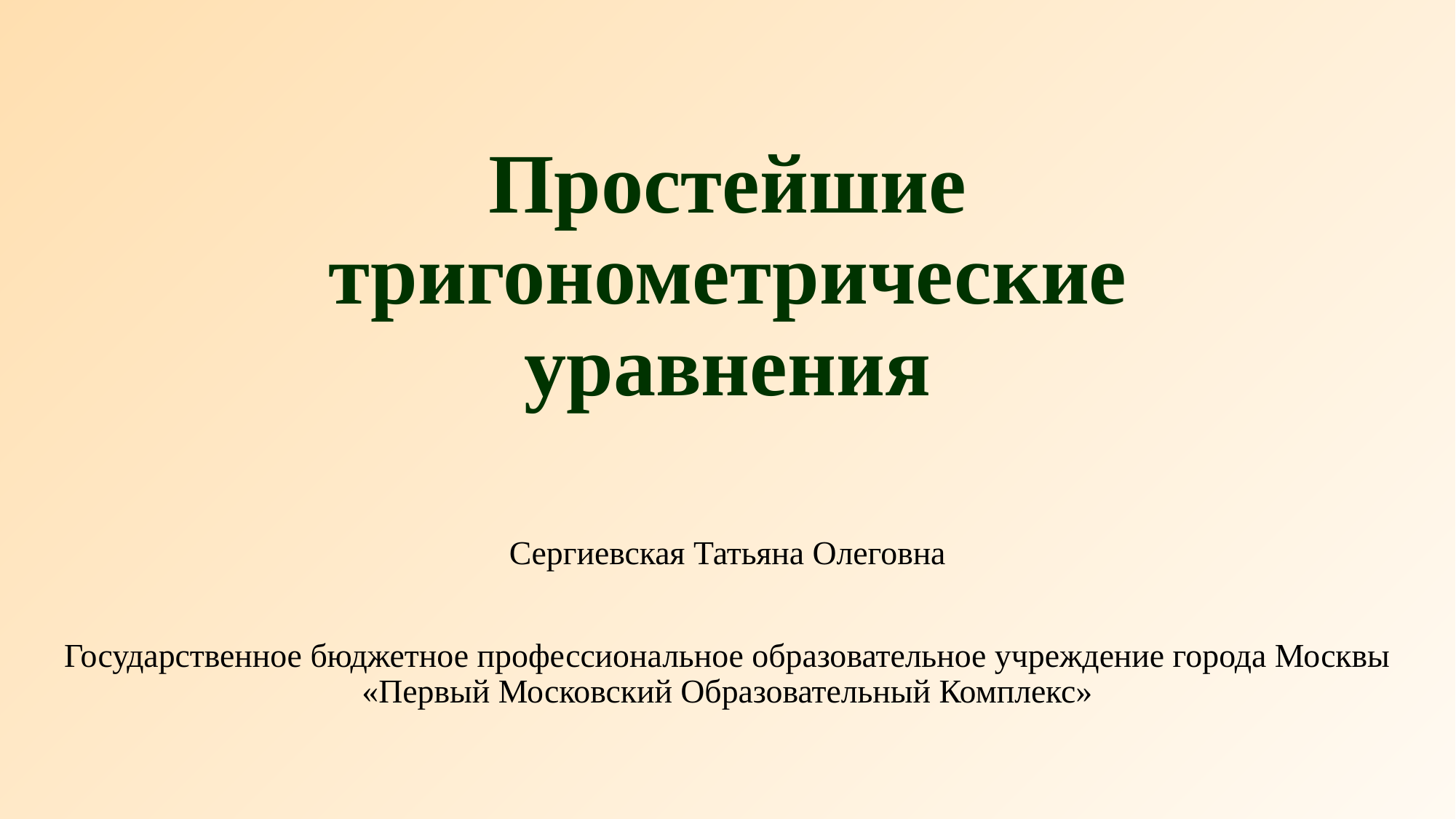

# Простейшие тригонометрические уравнения
Сергиевская Татьяна Олеговна

Государственное бюджетное профессиональное образовательное учреждение города Москвы «Первый Московский Образовательный Комплекс»